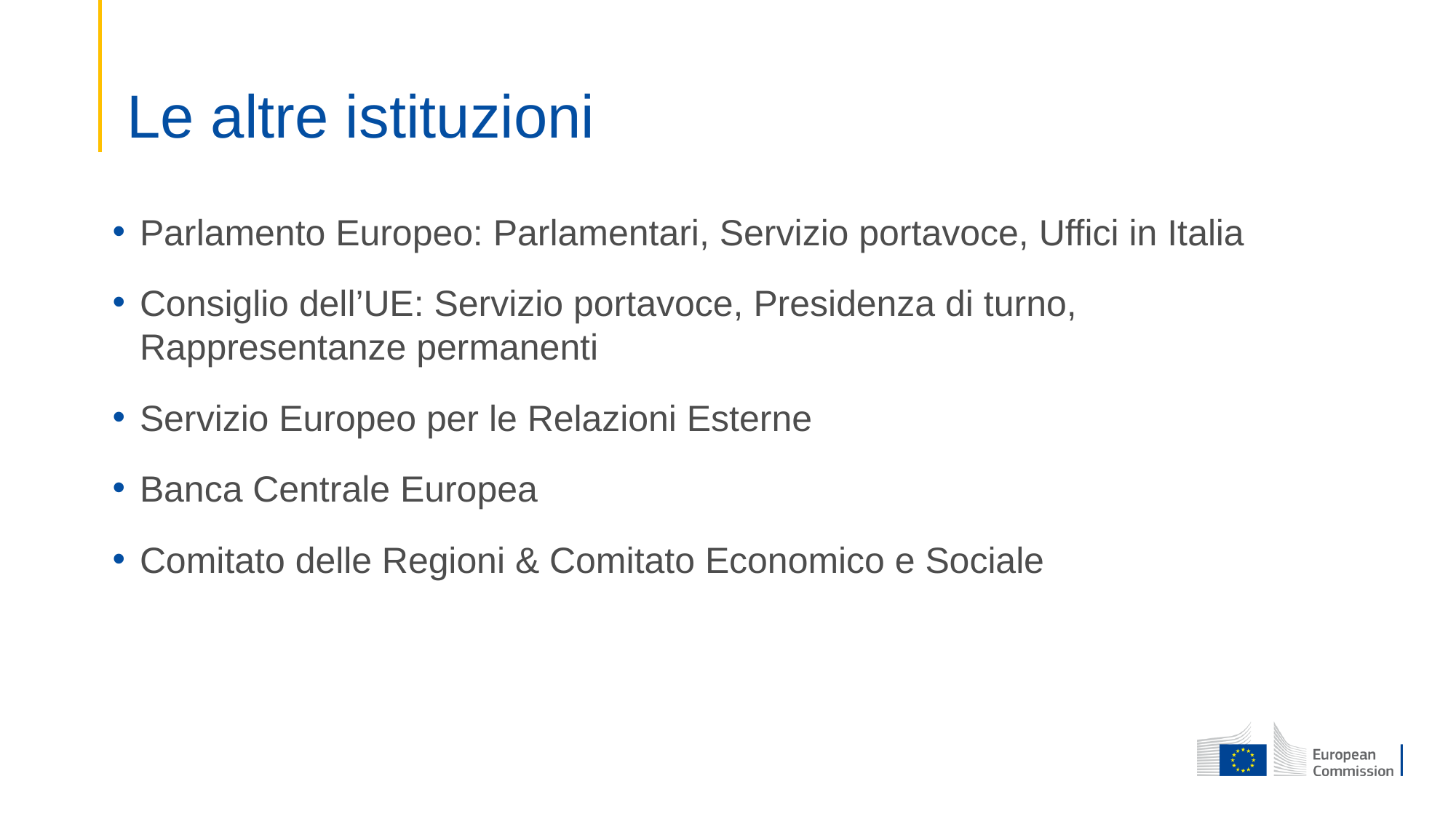

# Le altre istituzioni
Parlamento Europeo: Parlamentari, Servizio portavoce, Uffici in Italia
Consiglio dell’UE: Servizio portavoce, Presidenza di turno, Rappresentanze permanenti
Servizio Europeo per le Relazioni Esterne
Banca Centrale Europea
Comitato delle Regioni & Comitato Economico e Sociale